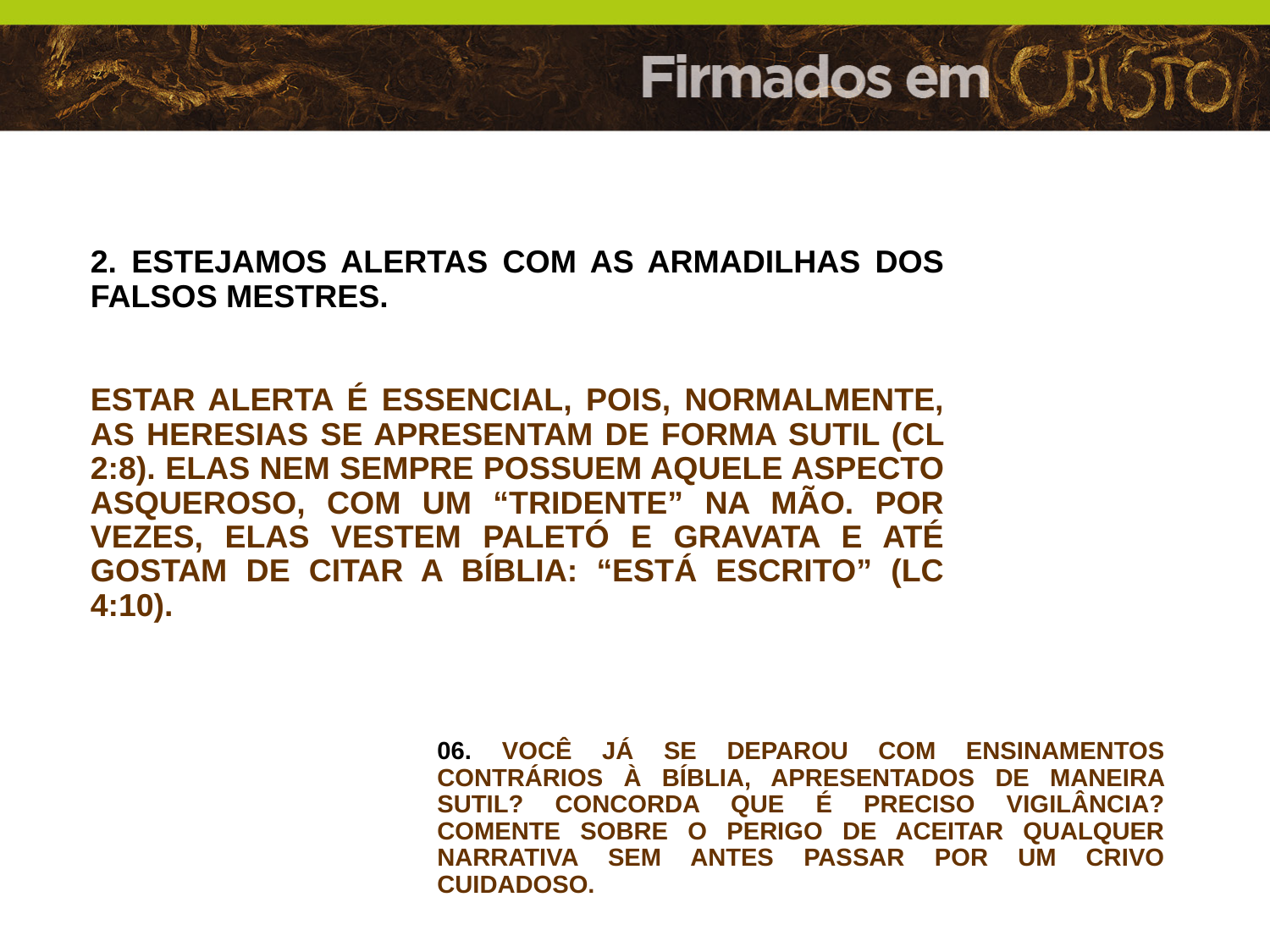

2. Estejamos alertas com as armadilhas dos falsos mestres.

Estar alerta é essencial, pois, normalmente, as heresias se apresentam de forma sutil (Cl 2:8). Elas nem sempre possuem aquele aspecto asqueroso, com um “tridente” na mão. Por vezes, elas vestem paletó e gravata e até gostam de citar a Bíblia: “está escrito” (Lc 4:10).
06. Você já se deparou com ensinamentos contrários à Bíblia, apresentados de maneira sutil? Concorda que é preciso vigilância? Comente sobre o perigo de aceitar qualquer narrativa sem antes passar por um crivo cuidadoso.